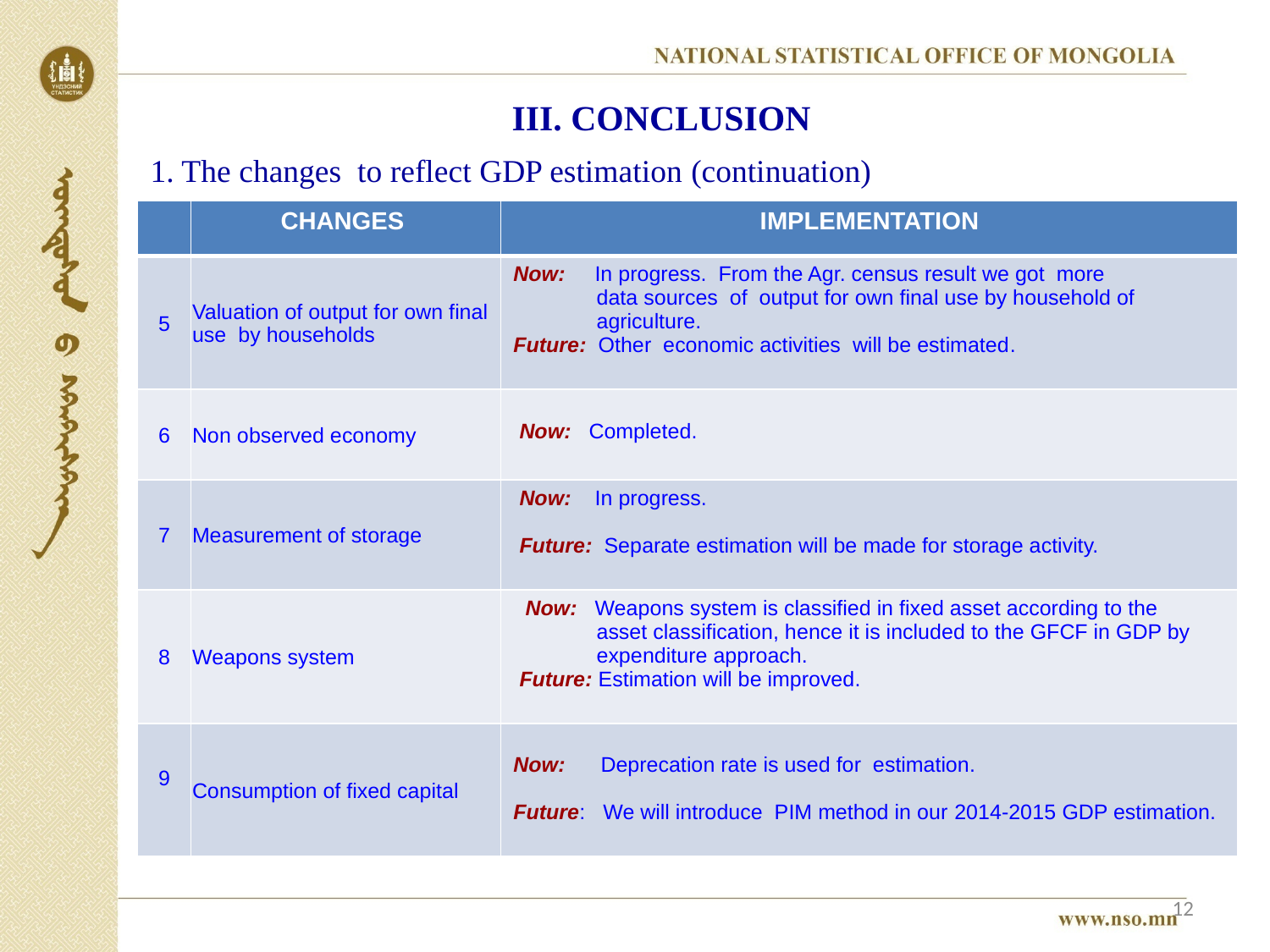

# III. CONCLUSION
1. The changes  to reflect GDP estimation (continuation)
|  | CHANGES | IMPLEMENTATION |
| --- | --- | --- |
| 5 | Valuation of output for own final use by households | Now: In progress. From the Agr. census result we got more data sources of output for own final use by household of agriculture. Future: Other economic activities will be estimated. |
| 6 | Non observed economy | Now: Completed. |
| 7 | Measurement of storage | Now: In progress. Future: Separate estimation will be made for storage activity. |
| 8 | Weapons system | Now: Weapons system is classified in fixed asset according to the asset classification, hence it is included to the GFCF in GDP by expenditure approach. Future: Estimation will be improved. |
| 9 | Consumption of fixed capital | Now: Deprecation rate is used for estimation. Future: We will introduce PIM method in our 2014-2015 GDP estimation. |
12